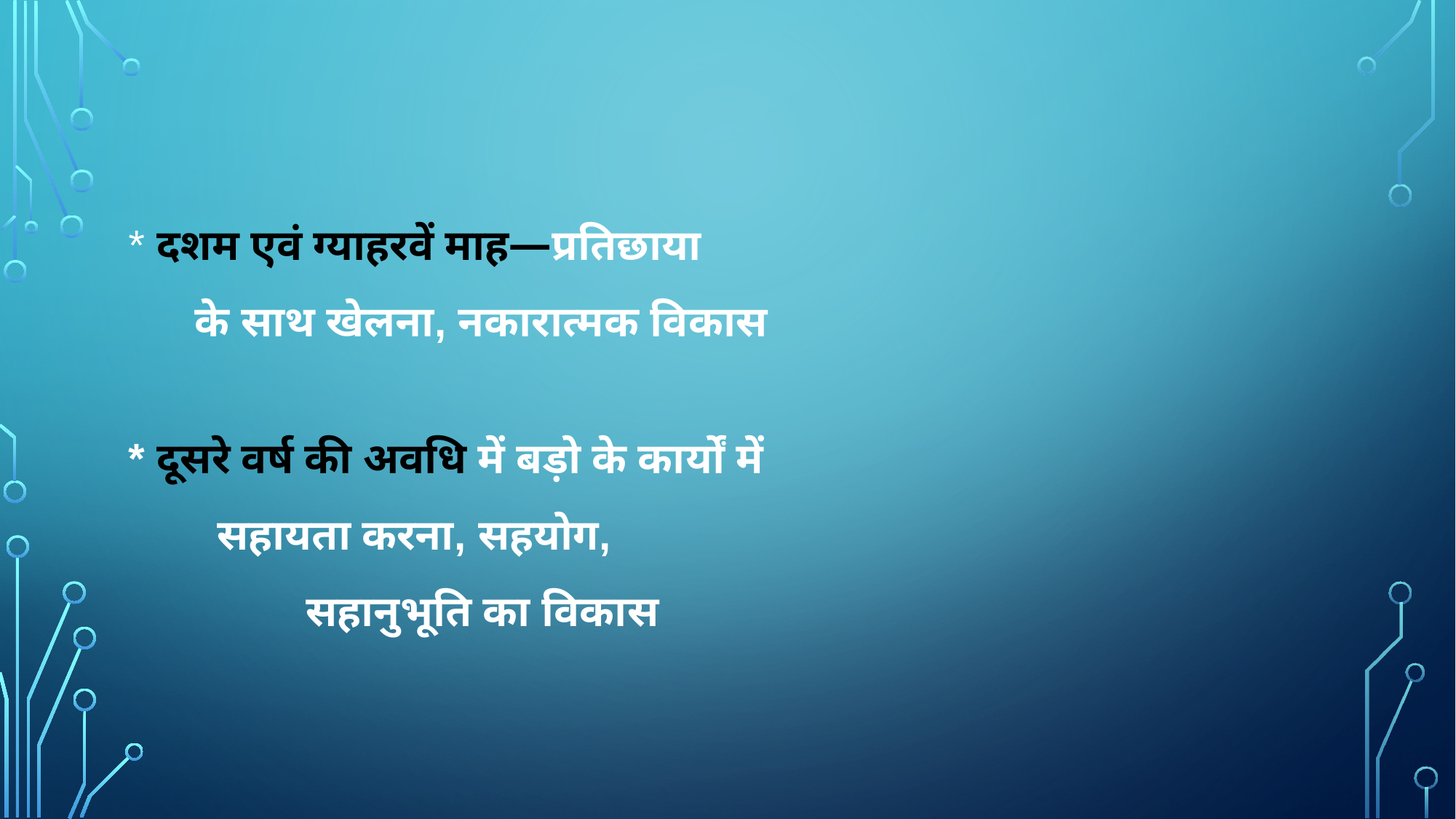

#
* दशम एवं ग्याहरवें माह—प्रतिछाया
      के साथ खेलना, नकारात्मक विकास
* दूसरे वर्ष की अवधि में बड़ो के कार्यों में
        सहायता करना, सहयोग,
                सहानुभूति का विकास